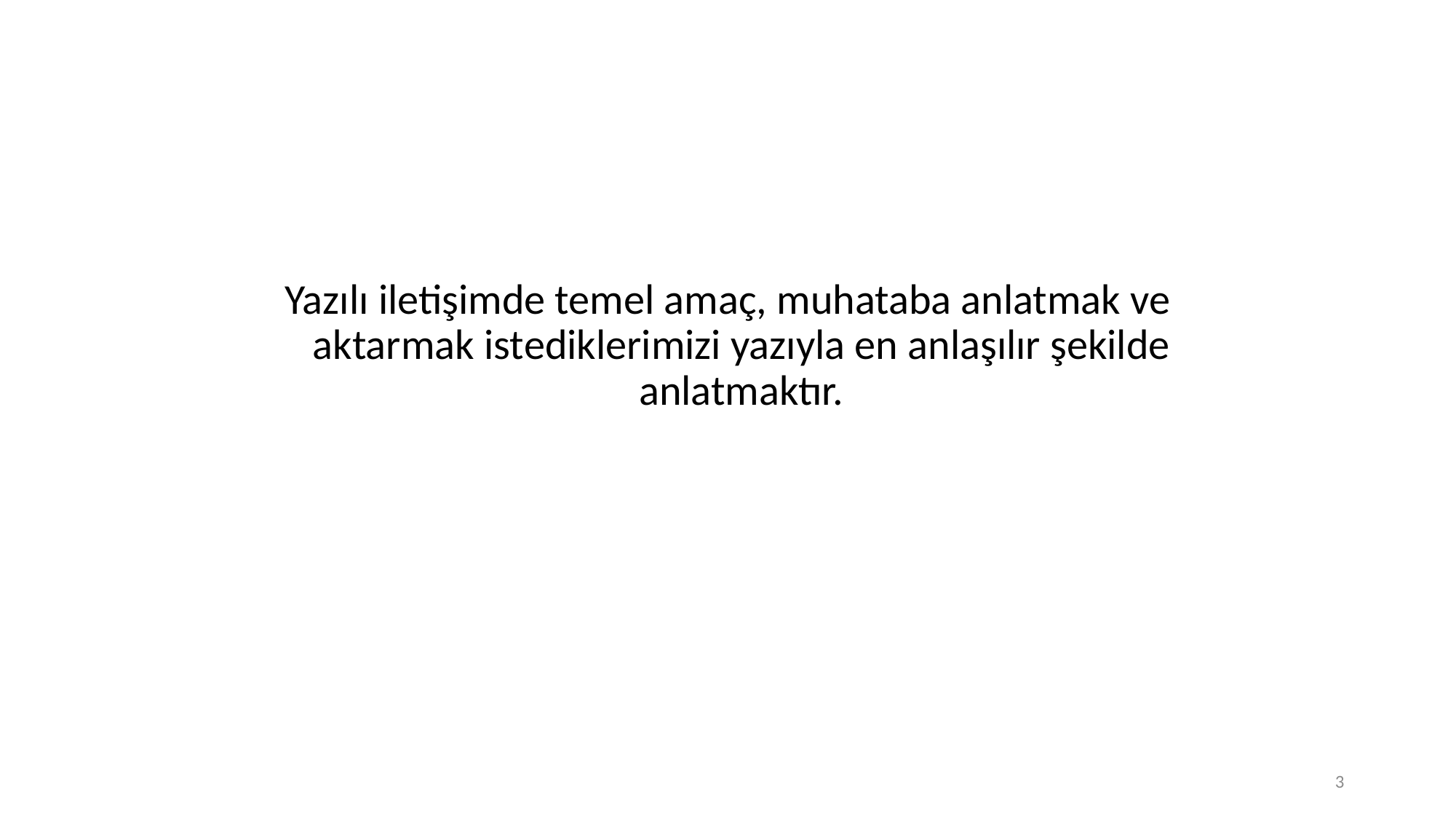

Yazılı iletişimde temel amaç, muhataba anlatmak ve aktarmak istediklerimizi yazıyla en anlaşılır şekilde anlatmaktır.

3